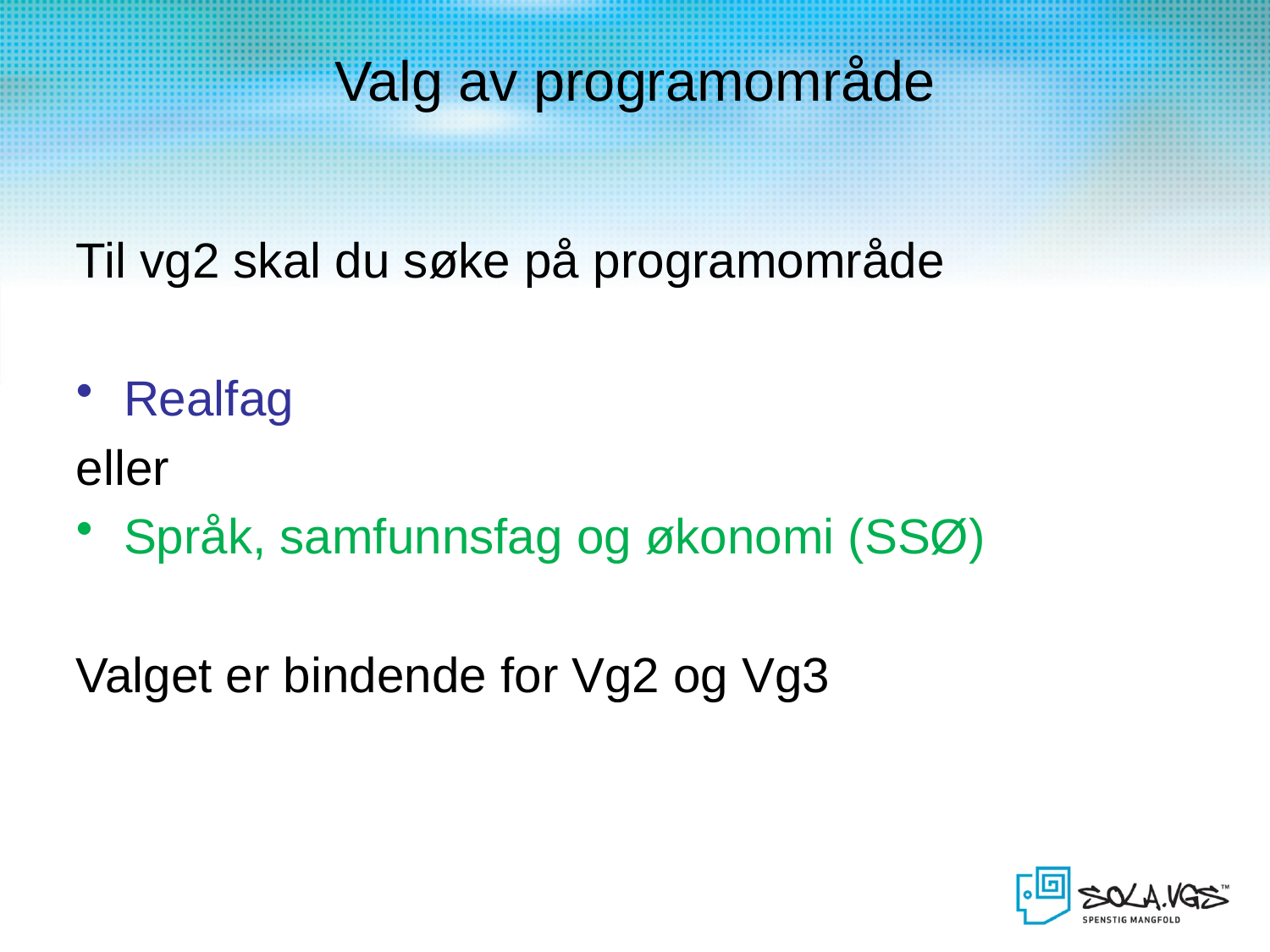

# Valg av programområde
Til vg2 skal du søke på programområde

Realfag
eller
Språk, samfunnsfag og økonomi (SSØ)

Valget er bindende for Vg2 og Vg3